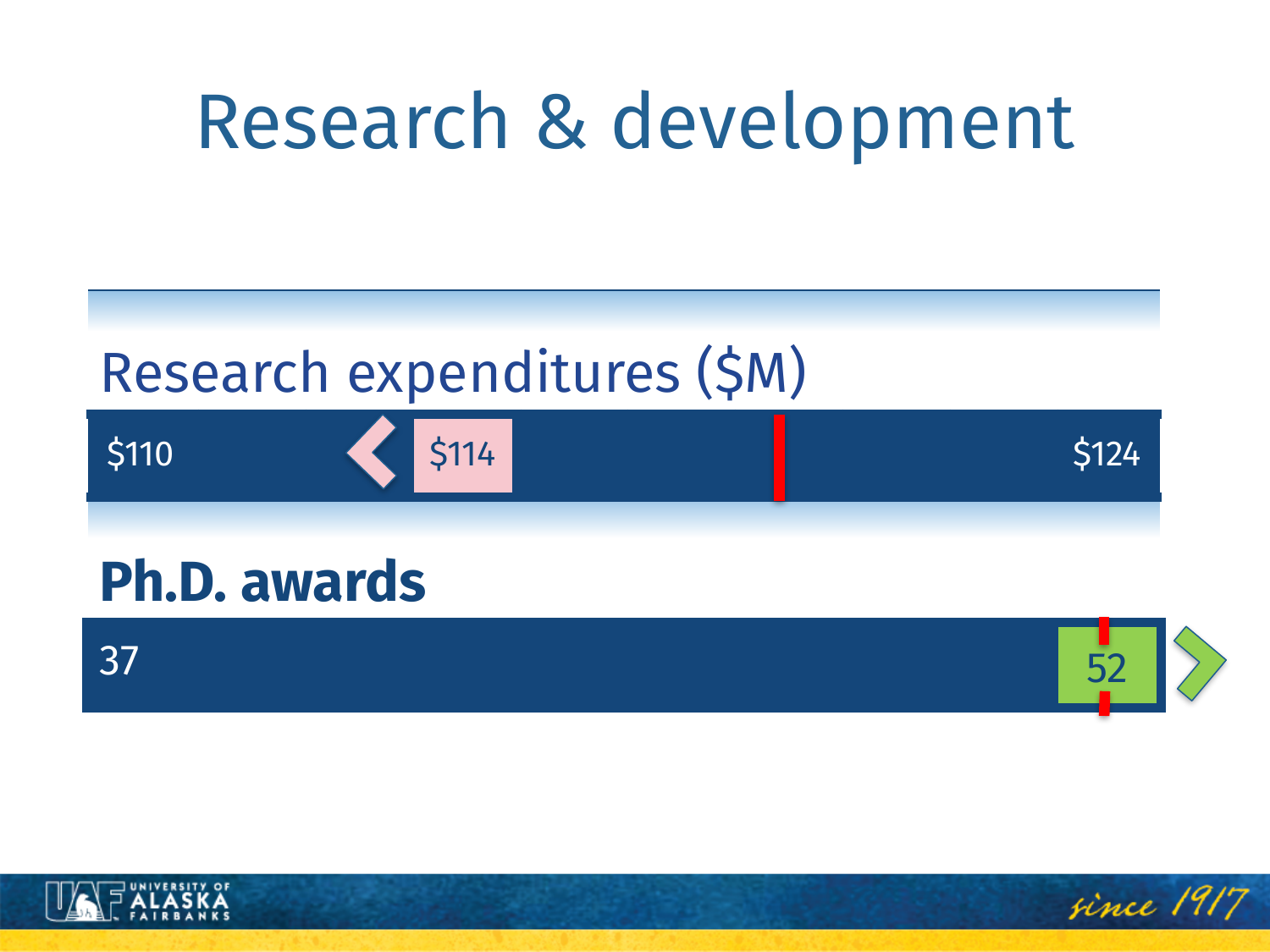

# Research & development
| Research expenditures ($M) |  |  |  |  |  |  |  |  |  |
| --- | --- | --- | --- | --- | --- | --- | --- | --- | --- |
| $110 |  |  | $114 |  |  |  |  |  | $124 |
| Ph.D. awards |  |  |  |  |  |  |  |  |  |
| 37 |  |  |  |  |  |  |  |  | 52 |